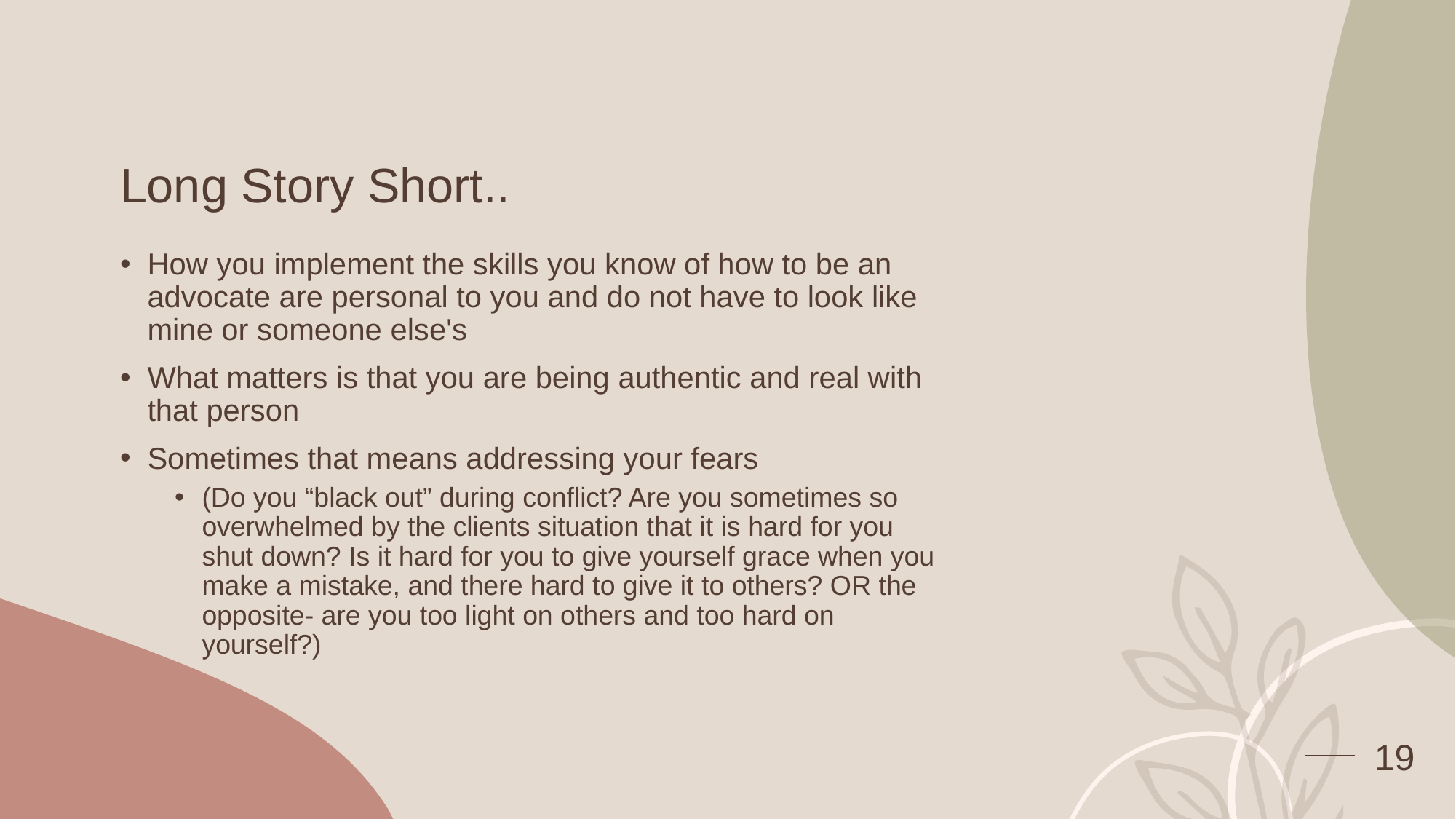

# Long Story Short..
How you implement the skills you know of how to be an advocate are personal to you and do not have to look like mine or someone else's
What matters is that you are being authentic and real with that person
Sometimes that means addressing your fears
(Do you “black out” during conflict? Are you sometimes so overwhelmed by the clients situation that it is hard for you shut down? Is it hard for you to give yourself grace when you make a mistake, and there hard to give it to others? OR the opposite- are you too light on others and too hard on yourself?)
19